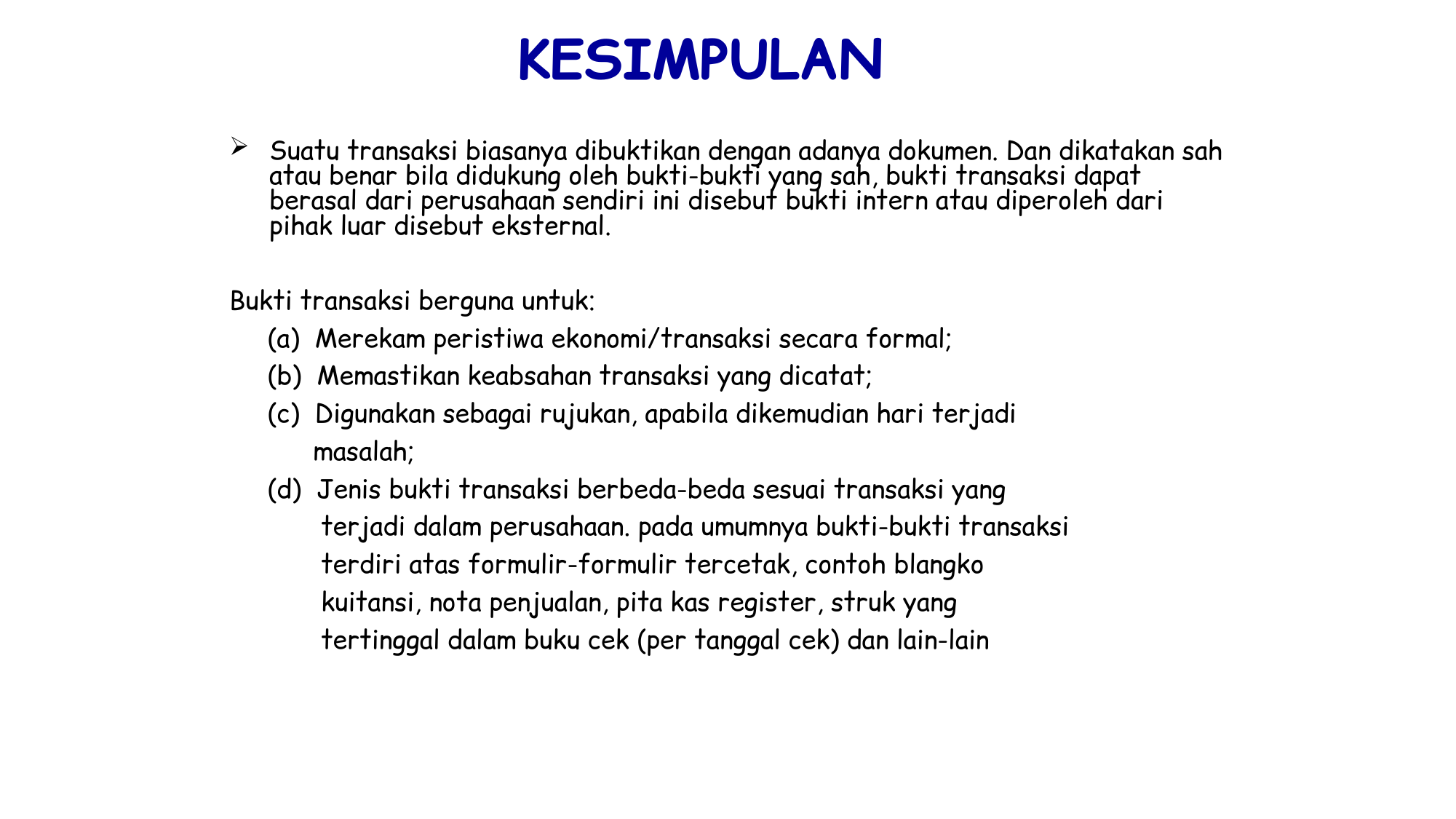

# KESIMPULAN

Suatu transaksi biasanya dibuktikan dengan adanya dokumen. Dan dikatakan sah atau benar bila didukung oleh bukti-bukti yang sah, bukti transaksi dapat berasal dari perusahaan sendiri ini disebut bukti intern atau diperoleh dari pihak luar disebut eksternal.

Bukti transaksi berguna untuk:
     (a)  Merekam peristiwa ekonomi/transaksi secara formal;
     (b)  Memastikan keabsahan transaksi yang dicatat;
     (c)  Digunakan sebagai rujukan, apabila dikemudian hari terjadi
           masalah;
     (d)  Jenis bukti transaksi berbeda-beda sesuai transaksi yang
            terjadi dalam perusahaan. pada umumnya bukti-bukti transaksi
            terdiri atas formulir-formulir tercetak, contoh blangko
            kuitansi, nota penjualan, pita kas register, struk yang
            tertinggal dalam buku cek (per tanggal cek) dan lain-lain
14